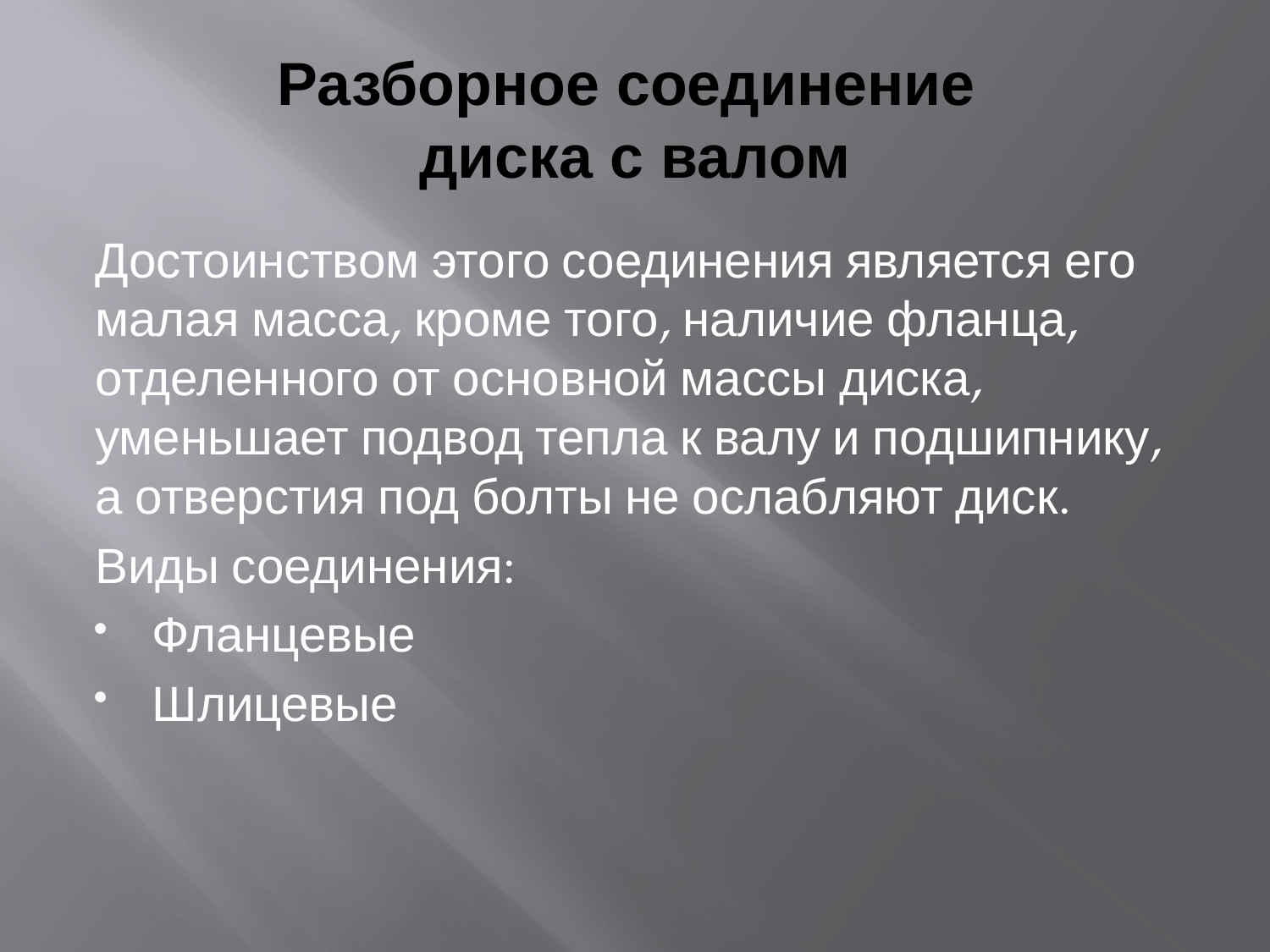

# Разборное соединение диска с валом
Достоинством этого соединения является его малая масса, кроме того, наличие фланца, отделенного от основной массы диска, уменьшает подвод тепла к валу и подшипнику, а отверстия под болты не ослаб­ляют диск.
Виды соединения:
Фланцевые
Шлицевые